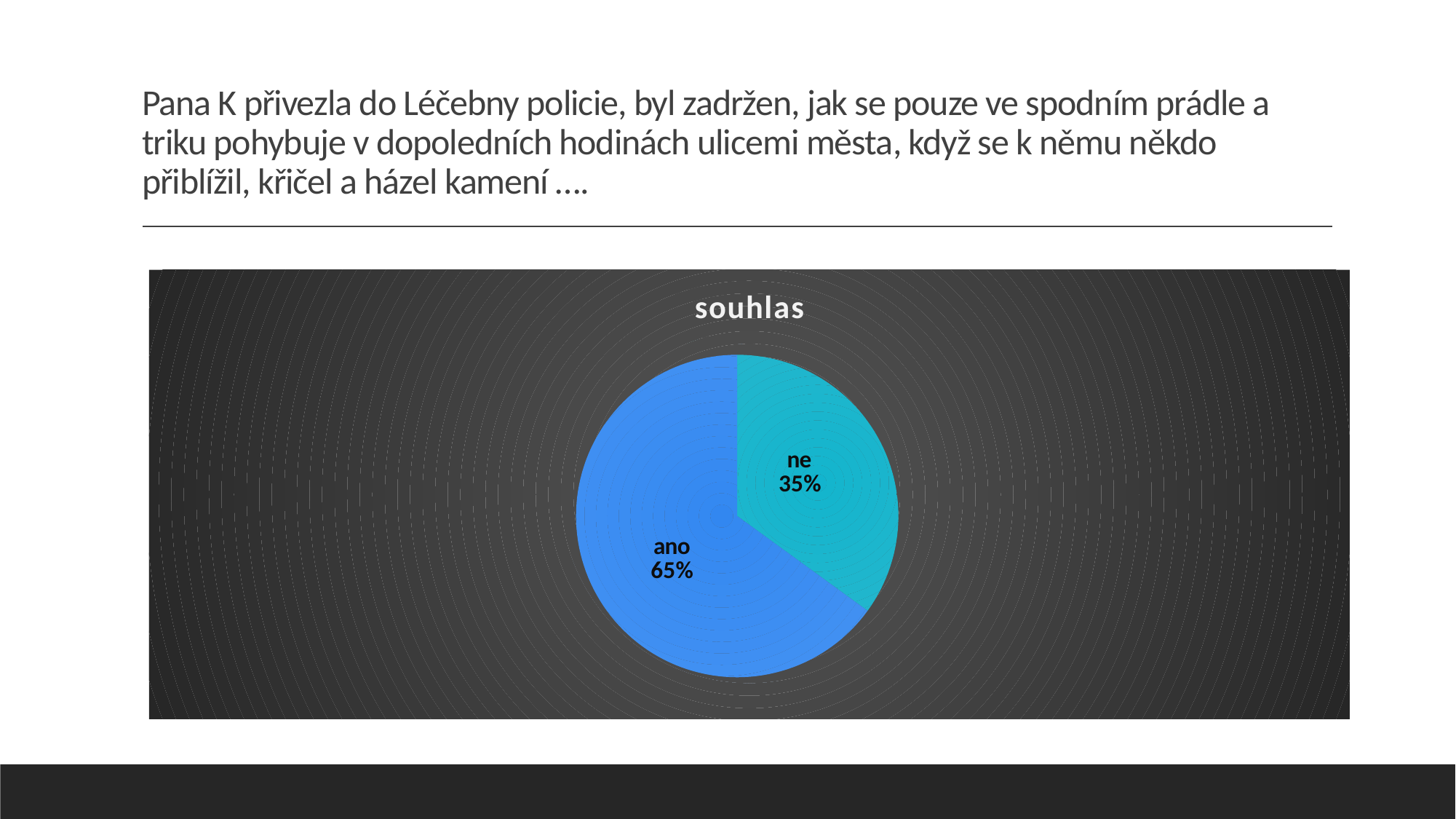

# Pana K přivezla do Léčebny policie, byl zadržen, jak se pouze ve spodním prádle a triku pohybuje v dopoledních hodinách ulicemi města, když se k němu někdo přiblížil, křičel a házel kamení ….

### Chart:

| Category | souhlas |
|---|---|
| ne | 7.0 |
| ano | 13.0 |

### Chart:

| Category | souhlas |
|---|---|
| ne | 7.0 |
| ano | 13.0 |